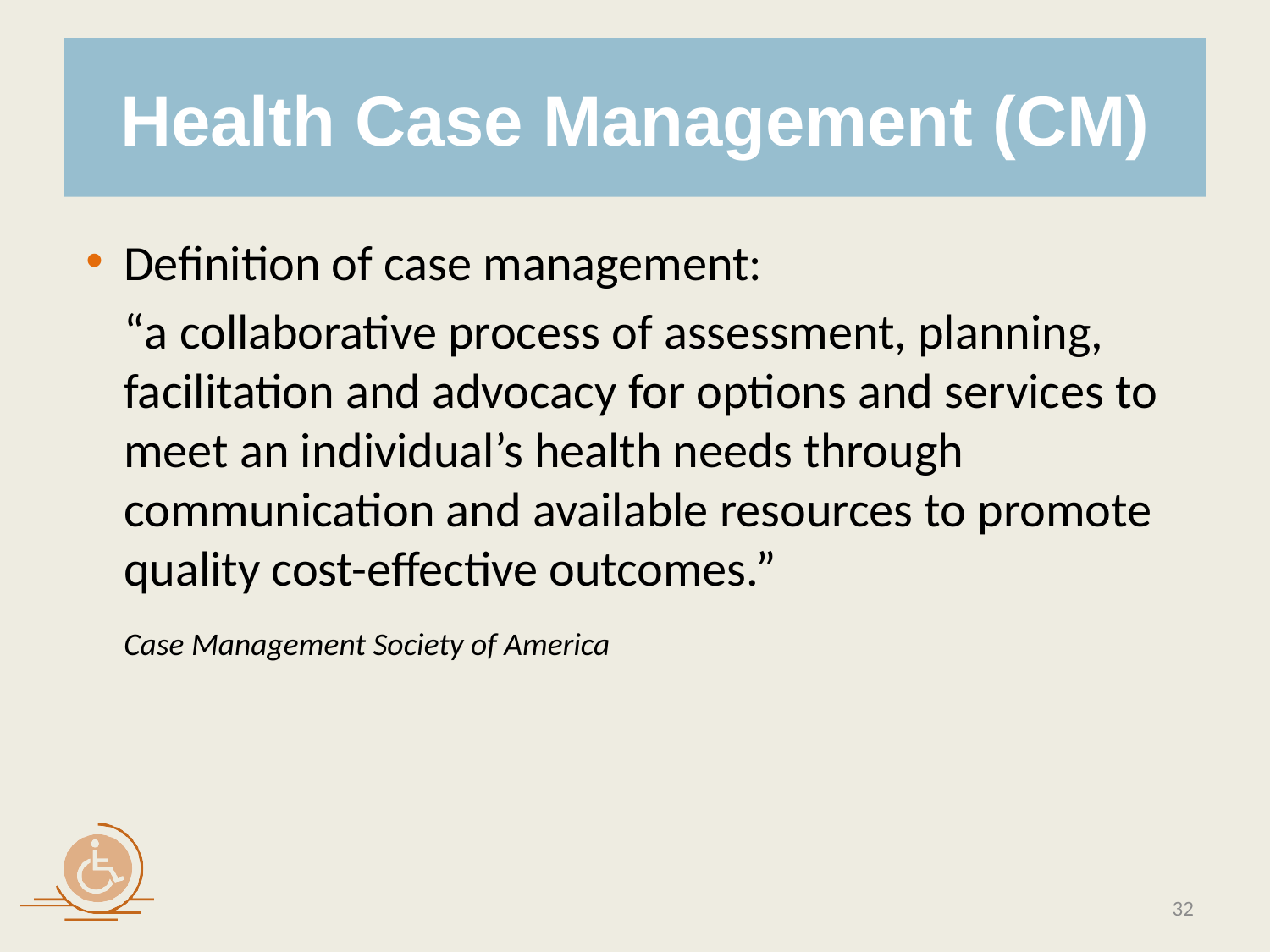

# Health Case Management (CM)
Definition of case management:
	“a collaborative process of assessment, planning, facilitation and advocacy for options and services to meet an individual’s health needs through communication and available resources to promote quality cost-effective outcomes.”
	Case Management Society of America

32